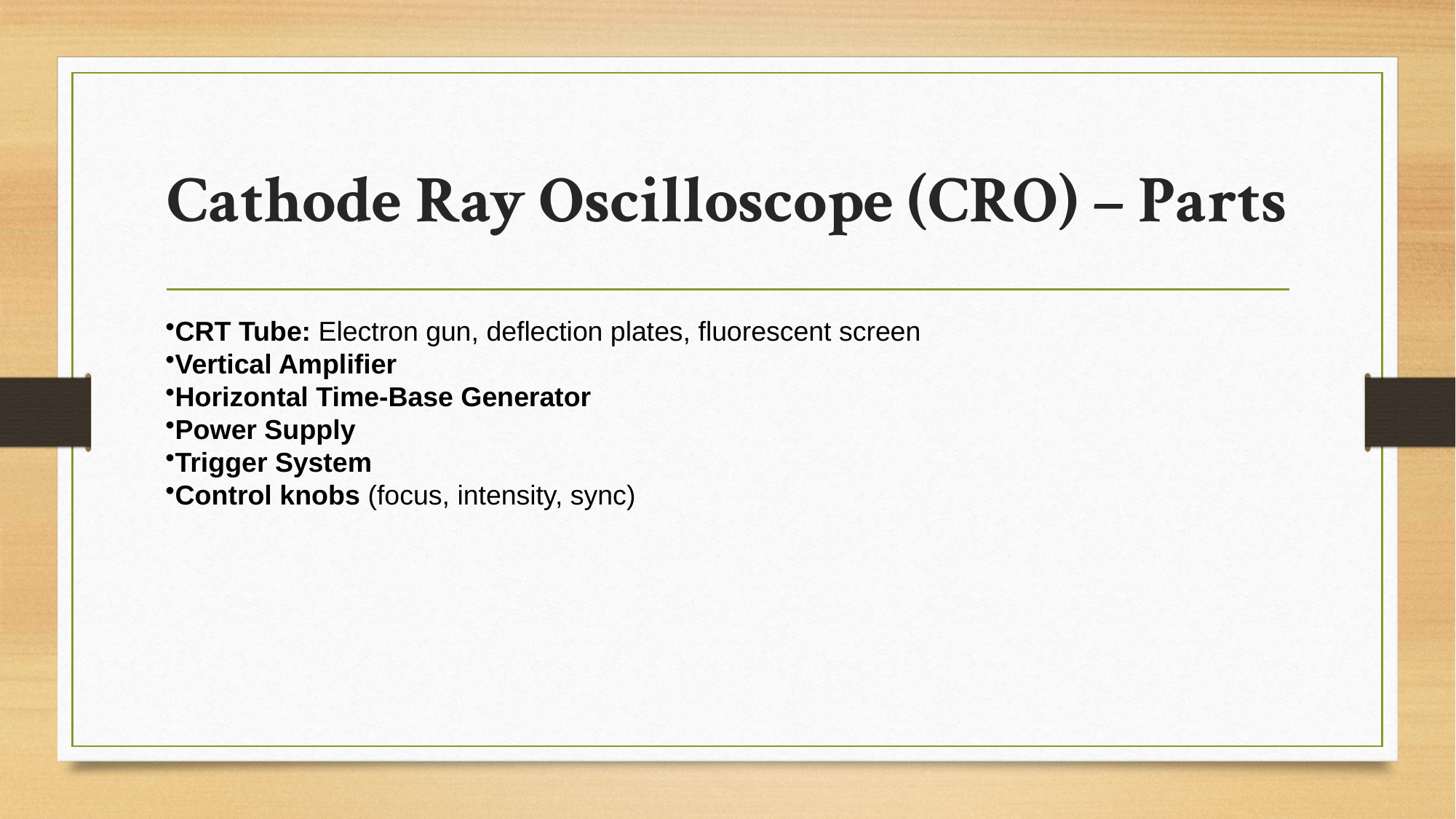

# Cathode Ray Oscilloscope (CRO) – Parts
CRT Tube: Electron gun, deflection plates, fluorescent screen
Vertical Amplifier
Horizontal Time‑Base Generator
Power Supply
Trigger System
Control knobs (focus, intensity, sync)